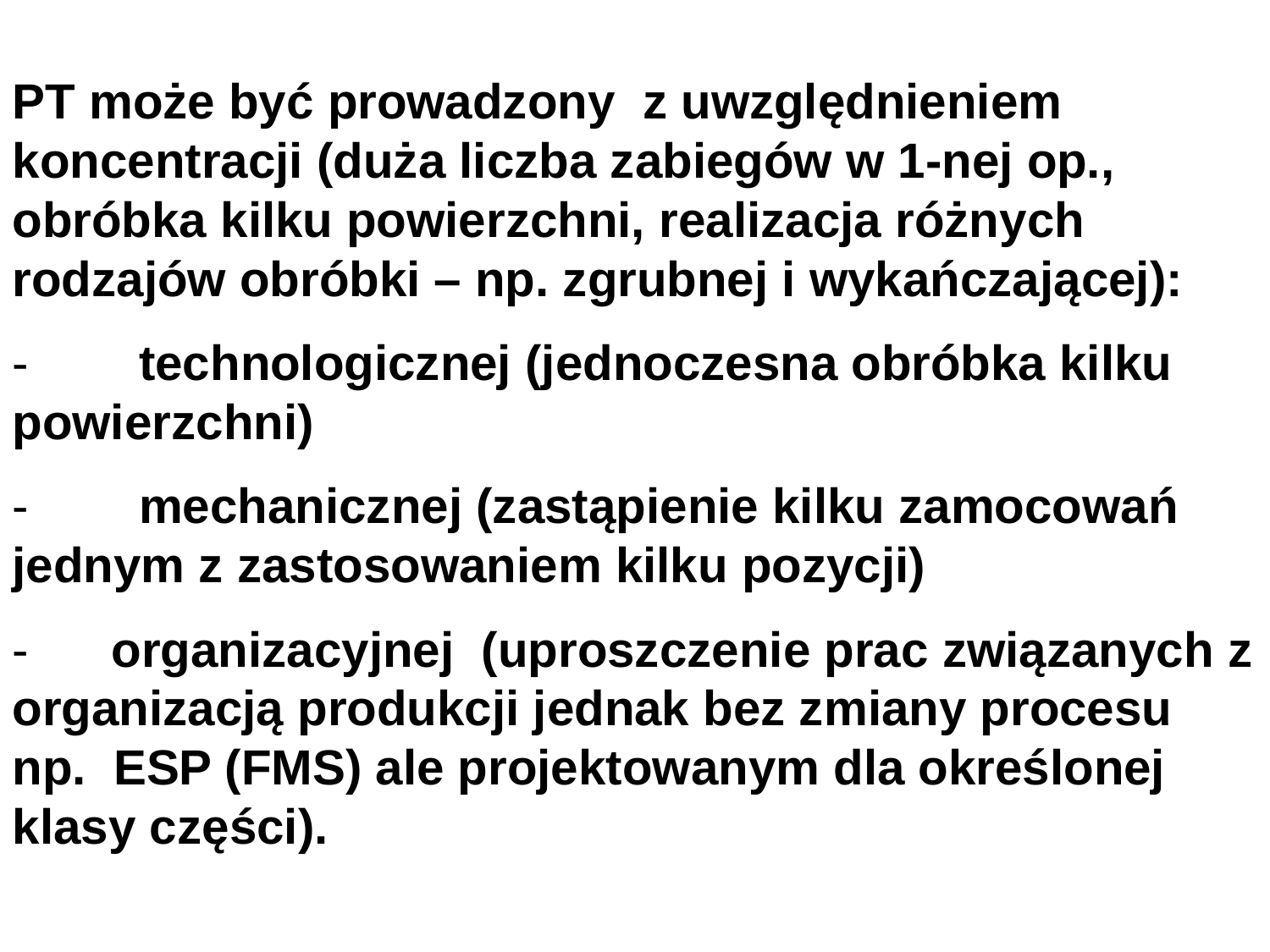

PT może być prowadzony  z uwzględnieniem  koncentracji (duża liczba zabiegów w 1-nej op., obróbka kilku powierzchni, realizacja różnych rodzajów obróbki – np. zgrubnej i wykańczającej):
-        technologicznej (jednoczesna obróbka kilku powierzchni)
-        mechanicznej (zastąpienie kilku zamocowań jednym z zastosowaniem kilku pozycji)
-      organizacyjnej  (uproszczenie prac związanych z organizacją produkcji jednak bez zmiany procesu np.  ESP (FMS) ale projektowanym dla określonej klasy części).